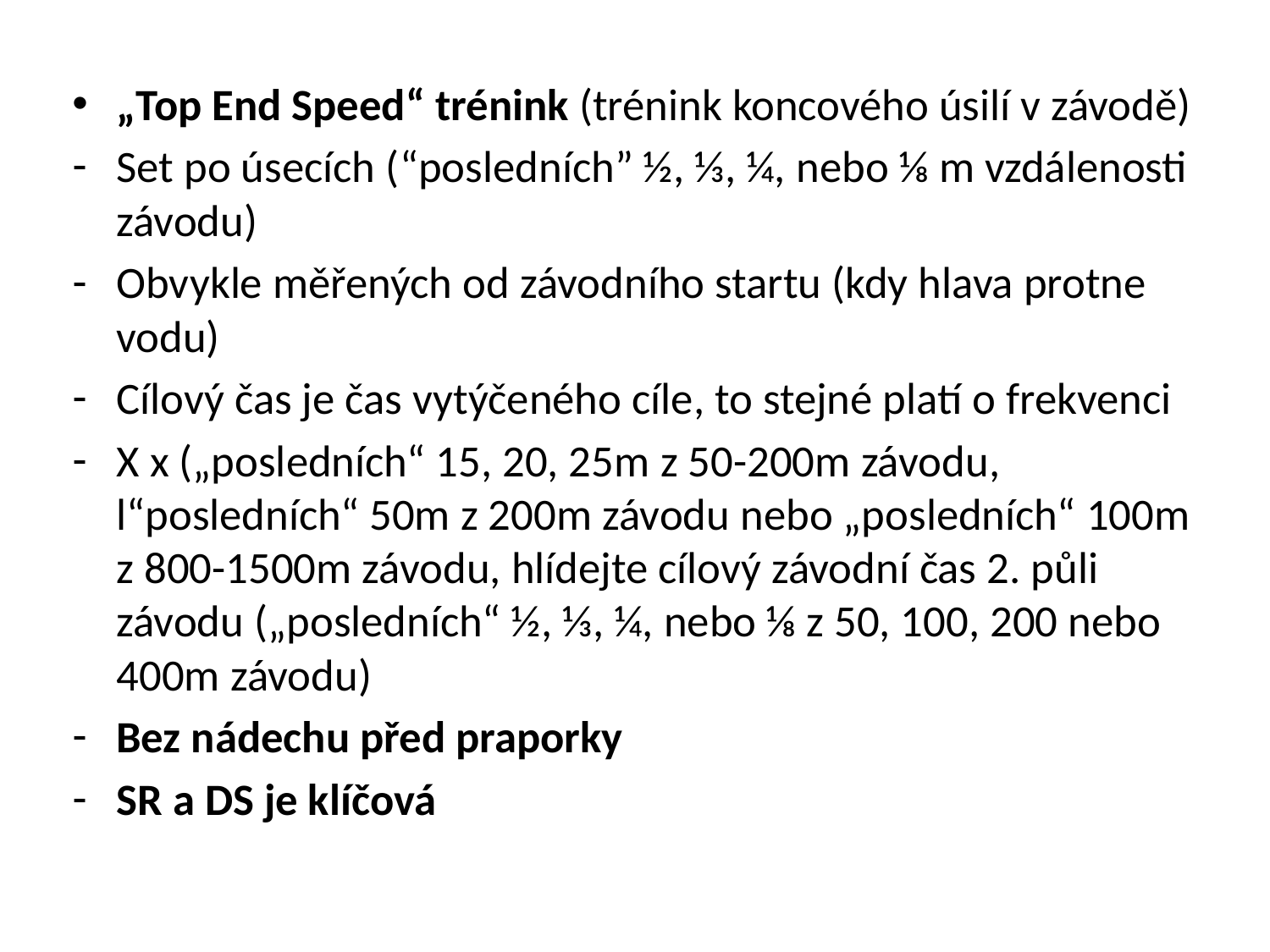

„Top End Speed“ trénink (trénink koncového úsilí v závodě)
Set po úsecích (“posledních” ½, ⅓, ¼, nebo ⅛ m vzdálenosti závodu)
Obvykle měřených od závodního startu (kdy hlava protne vodu)
Cílový čas je čas vytýčeného cíle, to stejné platí o frekvenci
X х („posledních“ 15, 20, 25m z 50-200m závodu, l“posledních“ 50m z 200m závodu nebo „posledních“ 100m z 800-1500m závodu, hlídejte cílový závodní čas 2. půli závodu („posledních“ ½, ⅓, ¼, nebo ⅛ z 50, 100, 200 nebo 400m závodu)
Bez nádechu před praporky
SR a DS je klíčová